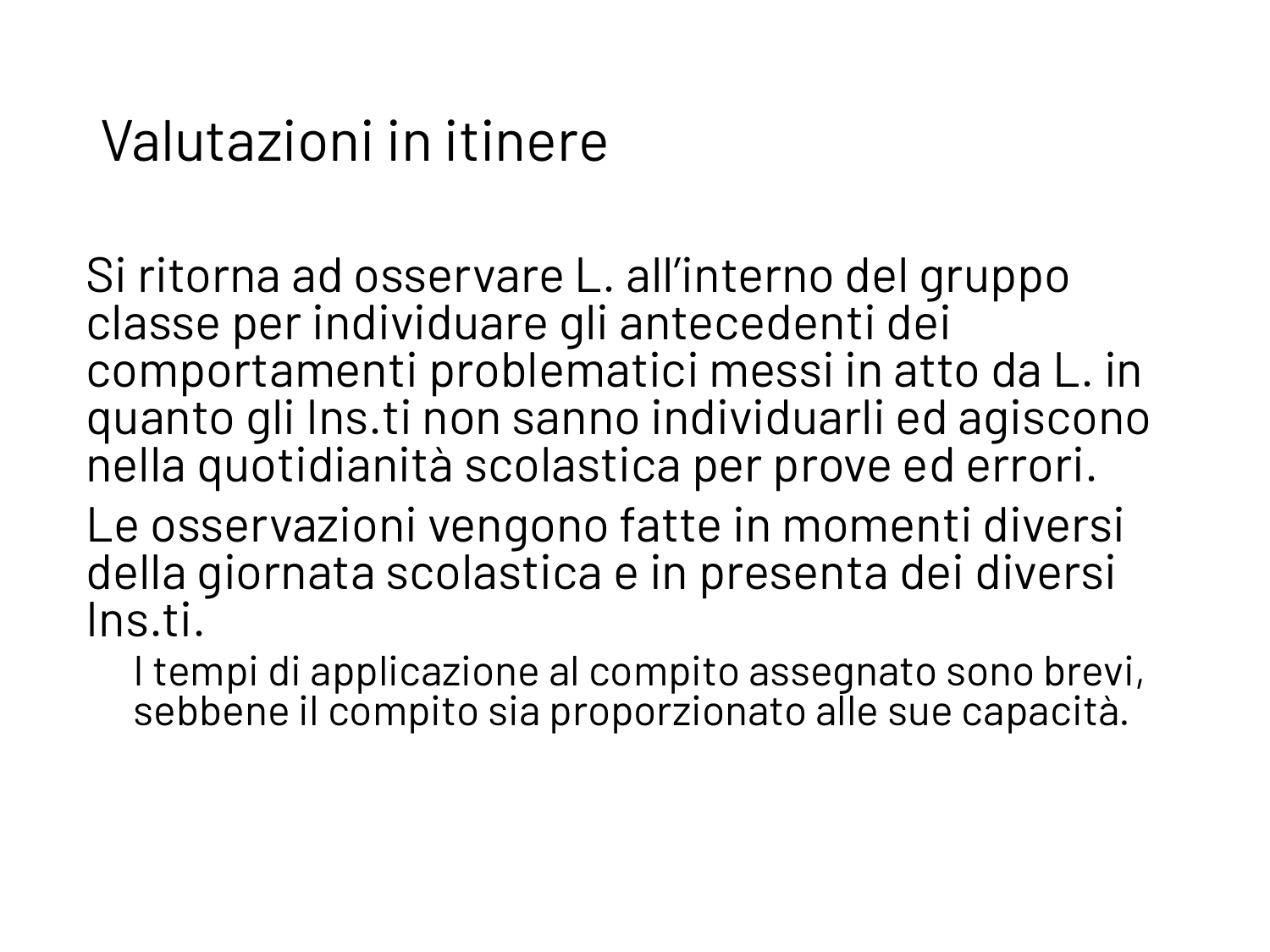

# Valutazioni in itinere
	Si ritorna ad osservare L. all’interno del gruppo classe per individuare gli antecedenti dei comportamenti problematici messi in atto da L. in quanto gli Ins.ti non sanno individuarli ed agiscono nella quotidianità scolastica per prove ed errori.
	Le osservazioni vengono fatte in momenti diversi della giornata scolastica e in presenta dei diversi Ins.ti.
	I tempi di applicazione al compito assegnato sono brevi, sebbene il compito sia proporzionato alle sue capacità.